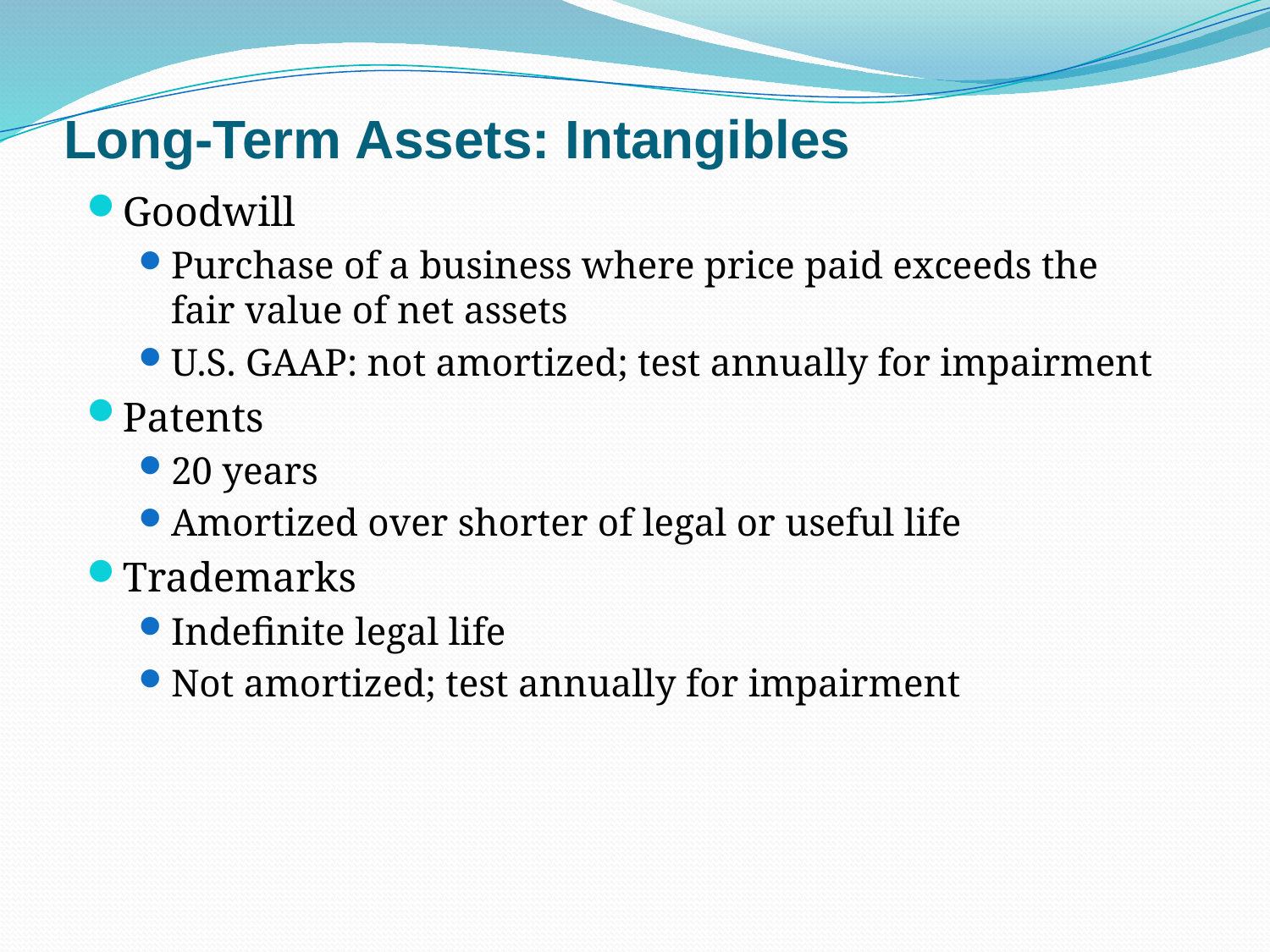

# Long-Term Assets: Intangibles
Goodwill
Purchase of a business where price paid exceeds the fair value of net assets
U.S. GAAP: not amortized; test annually for impairment
Patents
20 years
Amortized over shorter of legal or useful life
Trademarks
Indefinite legal life
Not amortized; test annually for impairment